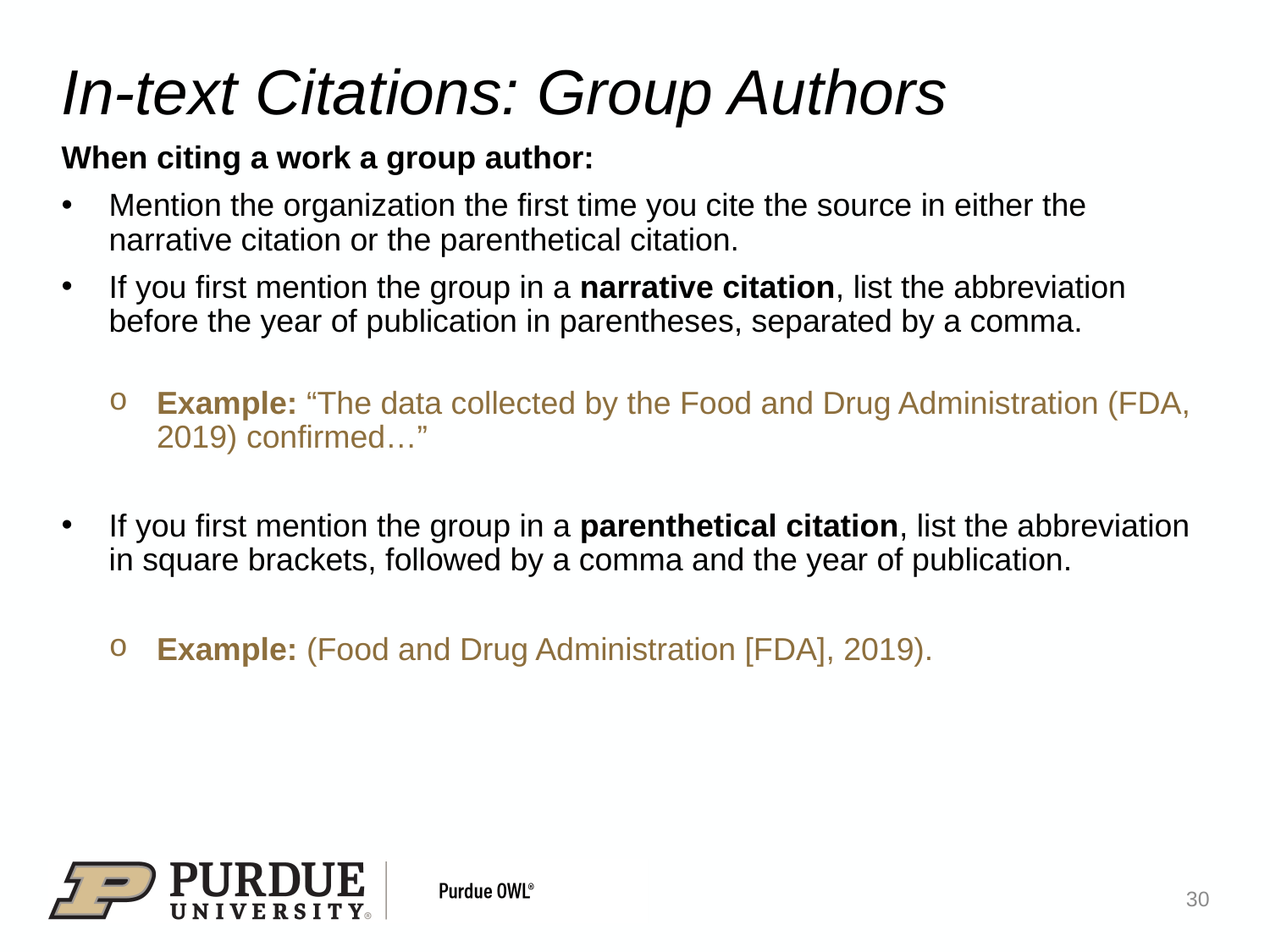

# In-text Citations: Group Authors
When citing a work a group author:
Mention the organization the first time you cite the source in either the narrative citation or the parenthetical citation.
If you first mention the group in a narrative citation, list the abbreviation before the year of publication in parentheses, separated by a comma.

Example: “The data collected by the Food and Drug Administration (FDA, 2019) confirmed…”

If you first mention the group in a parenthetical citation, list the abbreviation in square brackets, followed by a comma and the year of publication.

Example: (Food and Drug Administration [FDA], 2019).

30